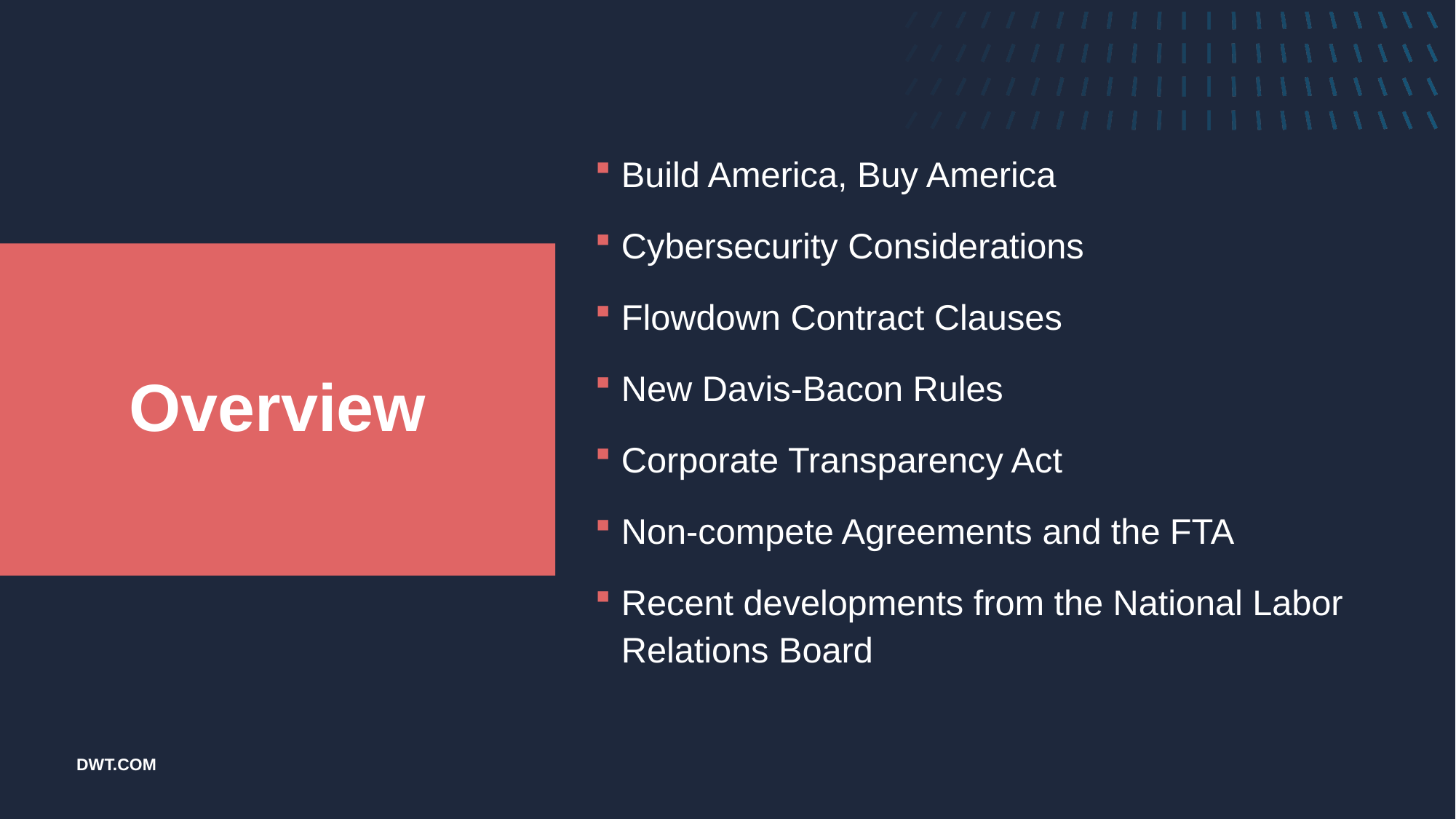

Build America, Buy America
Cybersecurity Considerations
Flowdown Contract Clauses
New Davis-Bacon Rules
Corporate Transparency Act
Non-compete Agreements and the FTA
Recent developments from the National Labor Relations Board
Overview